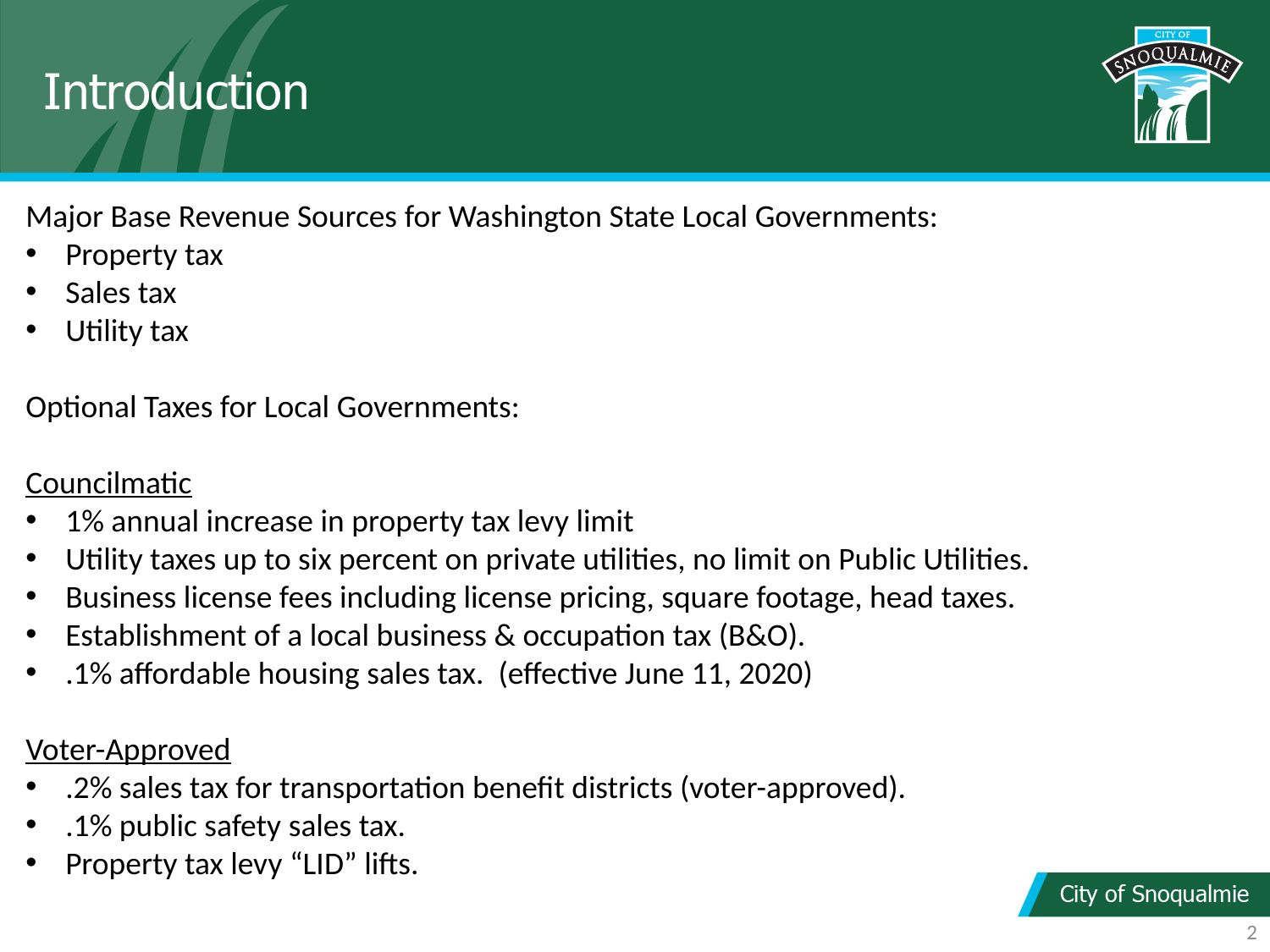

# Introduction
Major Base Revenue Sources for Washington State Local Governments:
Property tax
Sales tax
Utility tax

Optional Taxes for Local Governments:

Councilmatic
1% annual increase in property tax levy limit
Utility taxes up to six percent on private utilities, no limit on Public Utilities.
Business license fees including license pricing, square footage, head taxes.
Establishment of a local business & occupation tax (B&O).
.1% affordable housing sales tax.  (effective June 11, 2020)

Voter-Approved
.2% sales tax for transportation benefit districts (voter-approved).
.1% public safety sales tax.
Property tax levy “LID” lifts.

2